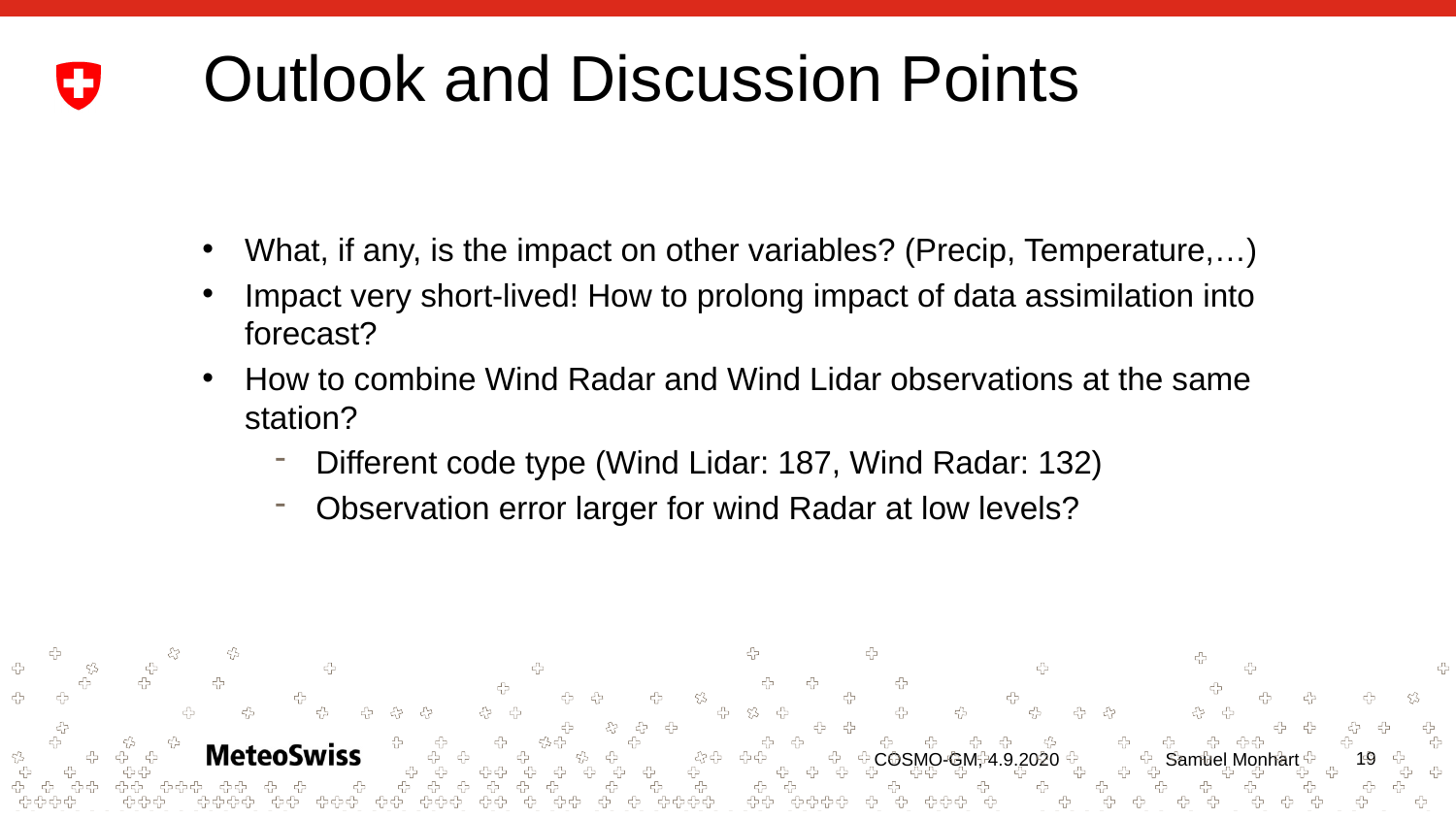

# Outlook and Discussion Points
What, if any, is the impact on other variables? (Precip, Temperature,…)
Impact very short-lived! How to prolong impact of data assimilation into forecast?
How to combine Wind Radar and Wind Lidar observations at the same station?
Different code type (Wind Lidar: 187, Wind Radar: 132)
Observation error larger for wind Radar at low levels?